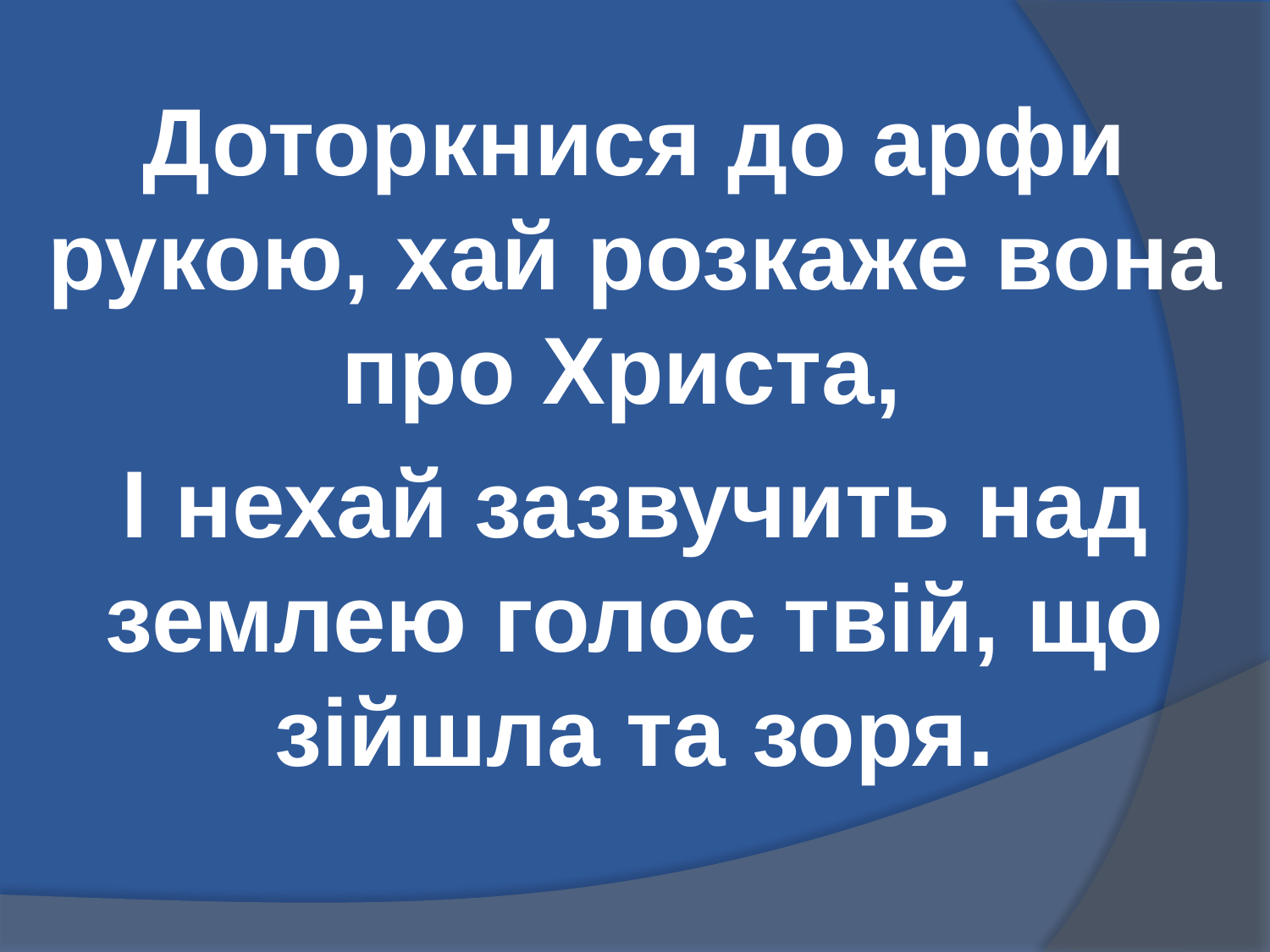

#
Доторкнися до арфи рукою, хай розкаже вона про Христа,
І нехай зазвучить над землею голос твій, що зійшла та зоря.